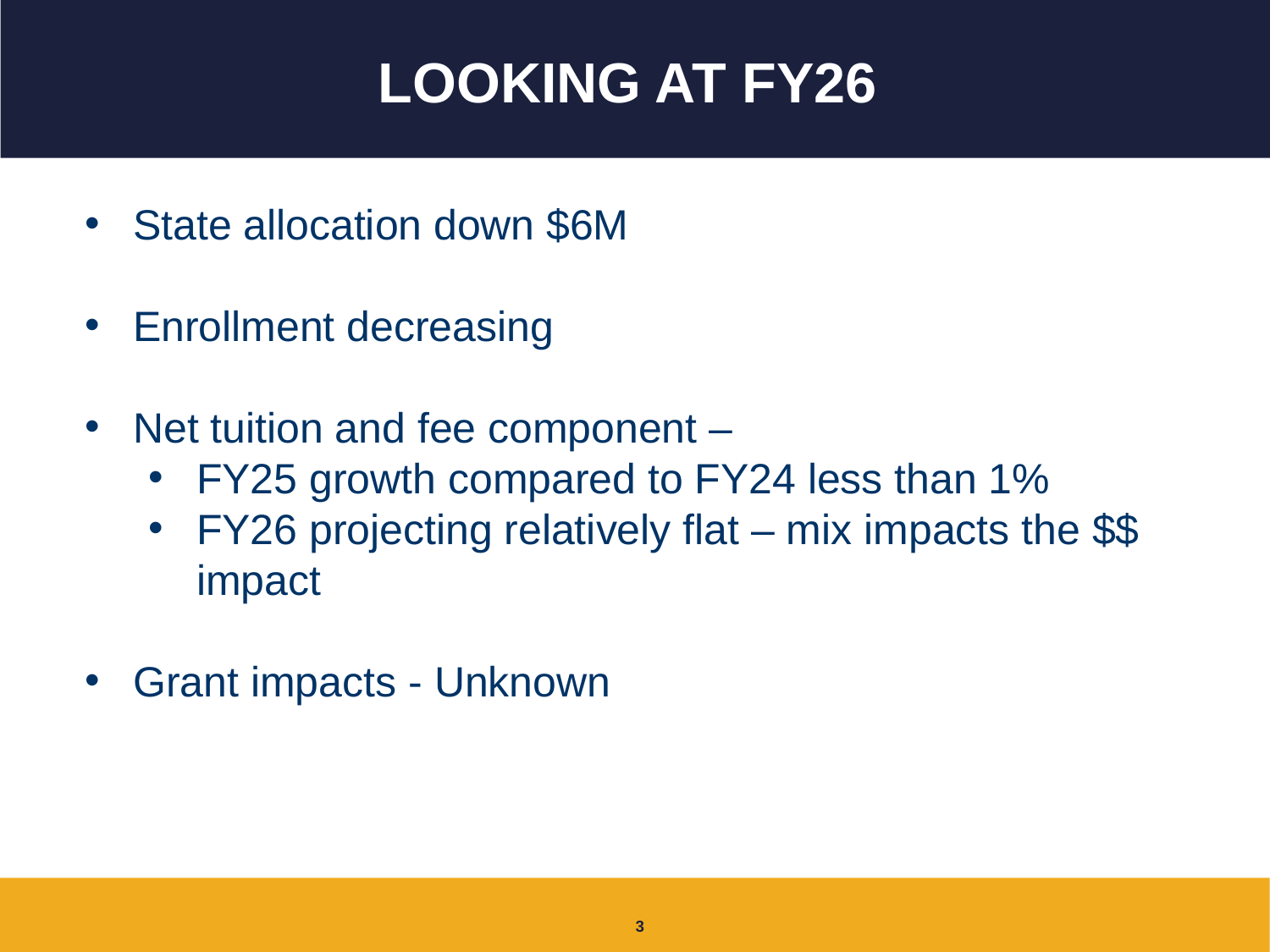

# looking at fy26

State allocation down $6M

Enrollment decreasing

Net tuition and fee component –
FY25 growth compared to FY24 less than 1%
FY26 projecting relatively flat – mix impacts the $$ impact

Grant impacts - Unknown

3